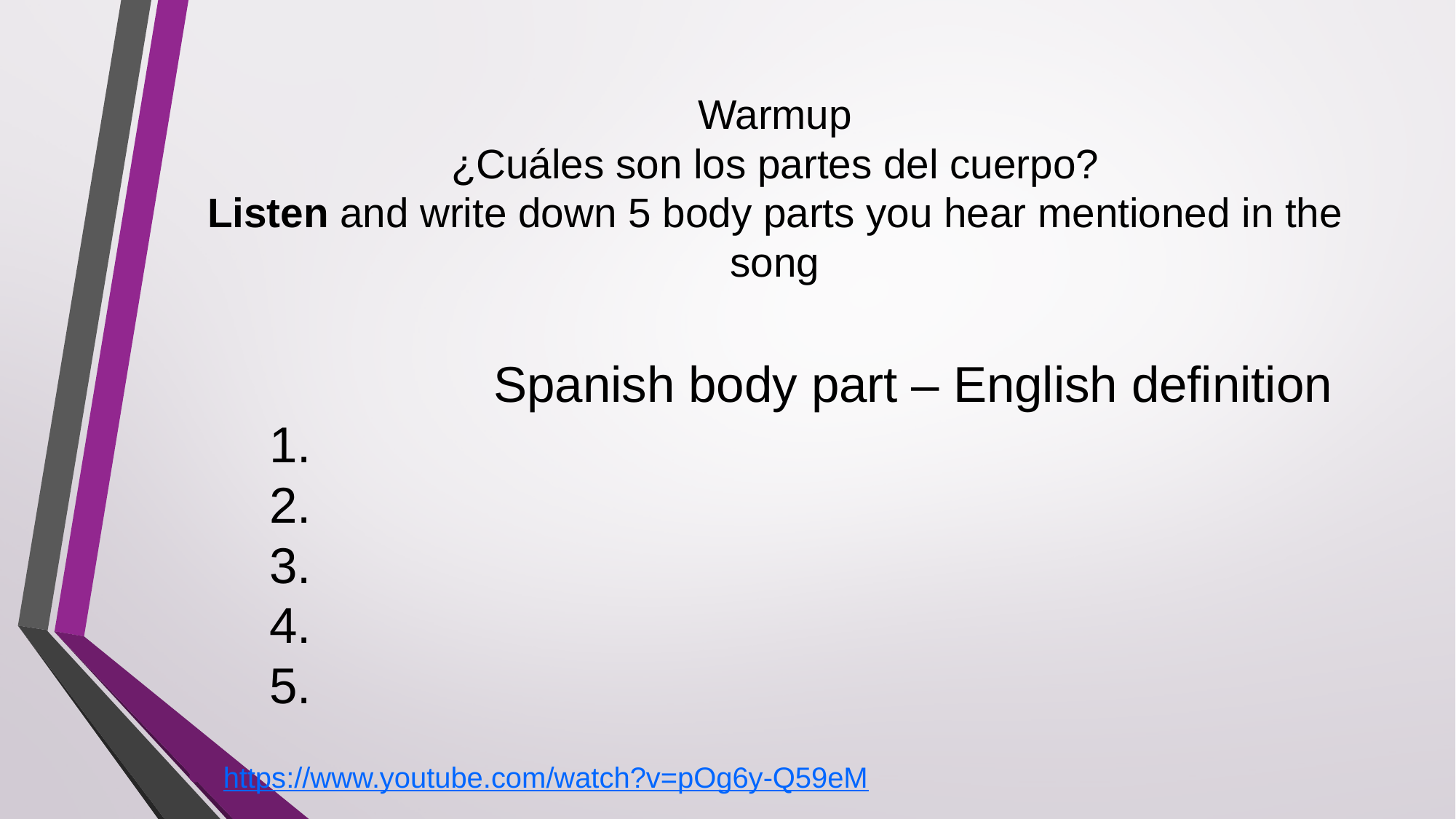

# Warmup ¿Cuáles son los partes del cuerpo? Listen and write down 5 body parts you hear mentioned in the song
                Spanish body part – English definition
1.
2.
3.
4.
5.

https://www.youtube.com/watch?v=pOg6y-Q59eM